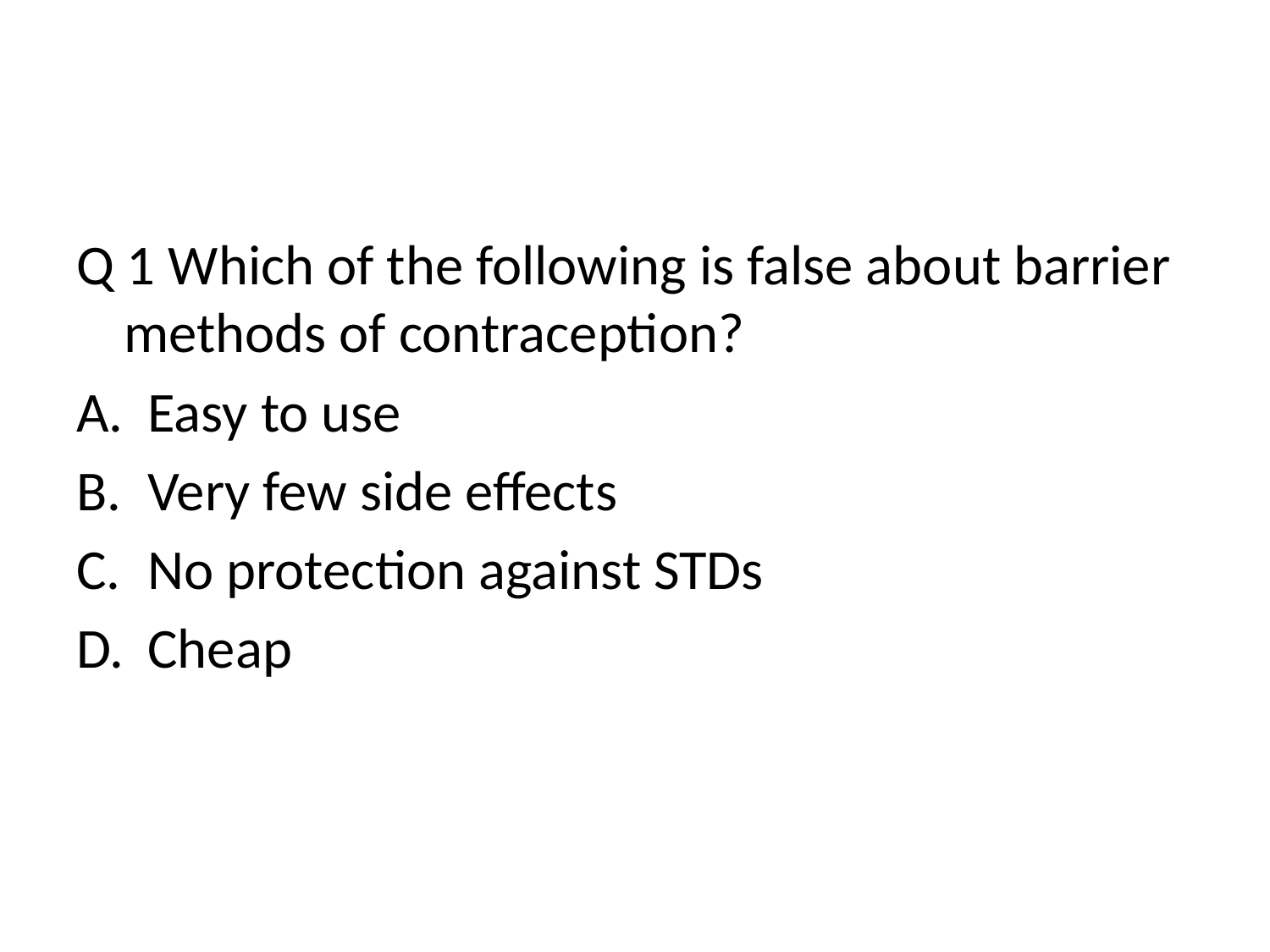

#
Q 1 Which of the following is false about barrier methods of contraception?
Easy to use
Very few side effects
No protection against STDs
Cheap